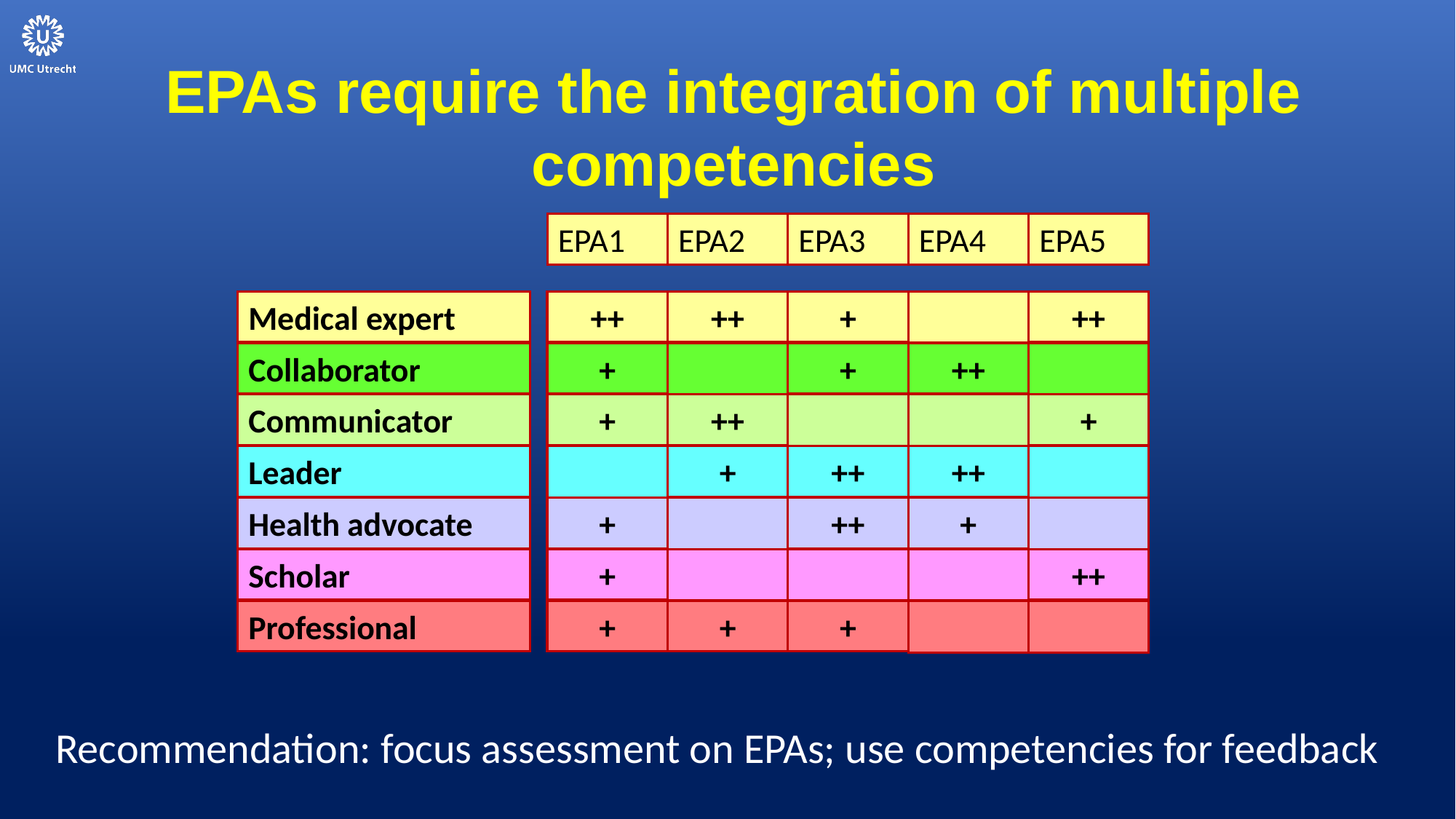

EPAs require the integration of multiple competencies
EPA1
EPA2
EPA3
EPA4
EPA5
Medical expert
++
++
+

++
Collaborator
+

+
++

Communicator
+
++

+
Leader

+
++
++

Health advocate
+

++
+

Scholar
+

++
Professional
+
+
+

Recommendation: focus assessment on EPAs; use competencies for feedback